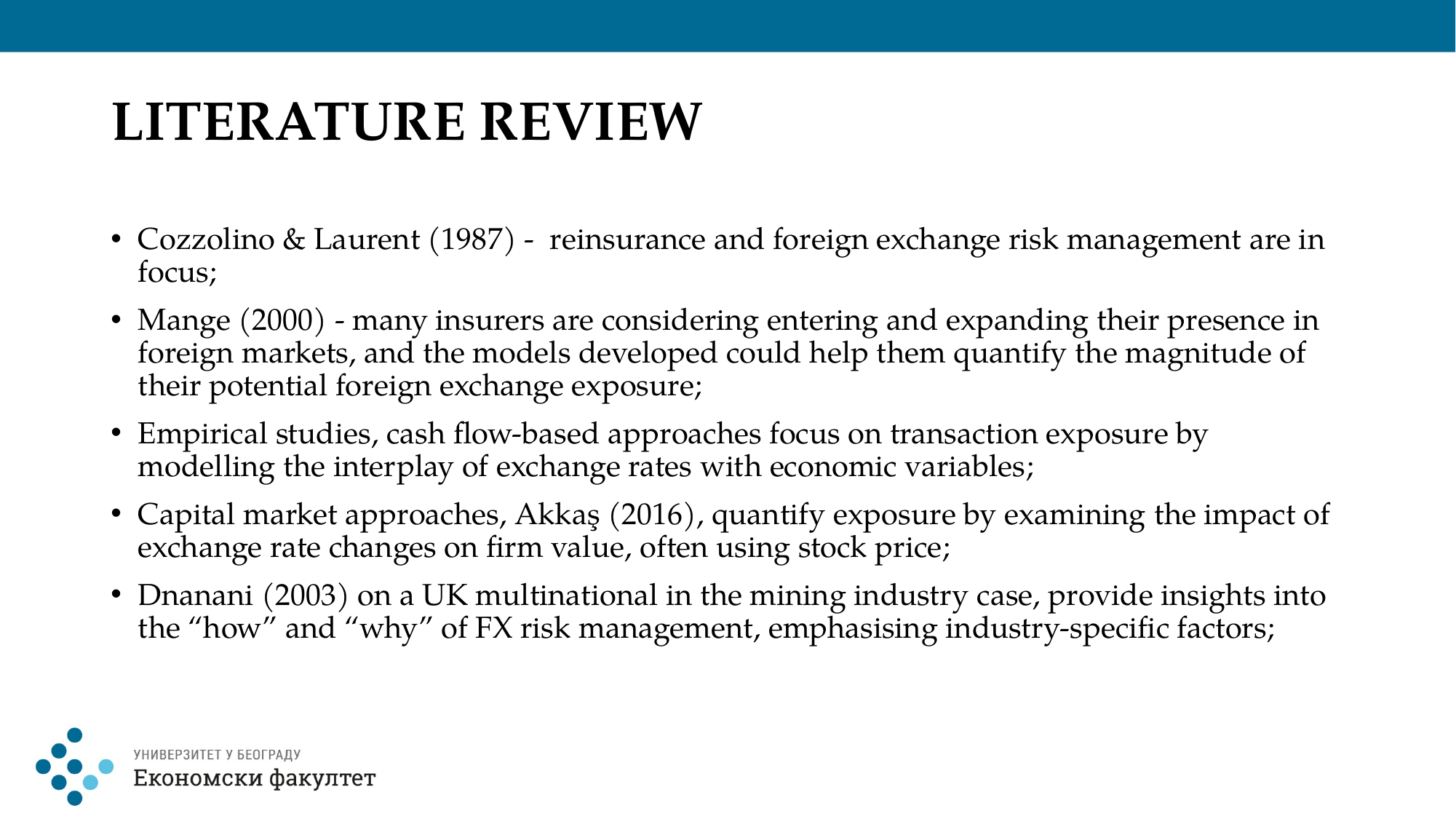

# LITERATURE REVIEW
Cozzolino & Laurent (1987) -  reinsurance and foreign exchange risk management are in focus;
Mange (2000) - many insurers are considering entering and expanding their presence in foreign markets, and the models developed could help them quantify the magnitude of their potential foreign exchange exposure;
Empirical studies, cash flow-based approaches focus on transaction exposure by modelling the interplay of exchange rates with economic variables;
Capital market approaches, Akkaş (2016), quantify exposure by examining the impact of exchange rate changes on firm value, often using stock price;
Dnanani (2003) on a UK multinational in the mining industry case, provide insights into the “how” and “why” of FX risk management, emphasising industry-specific factors;